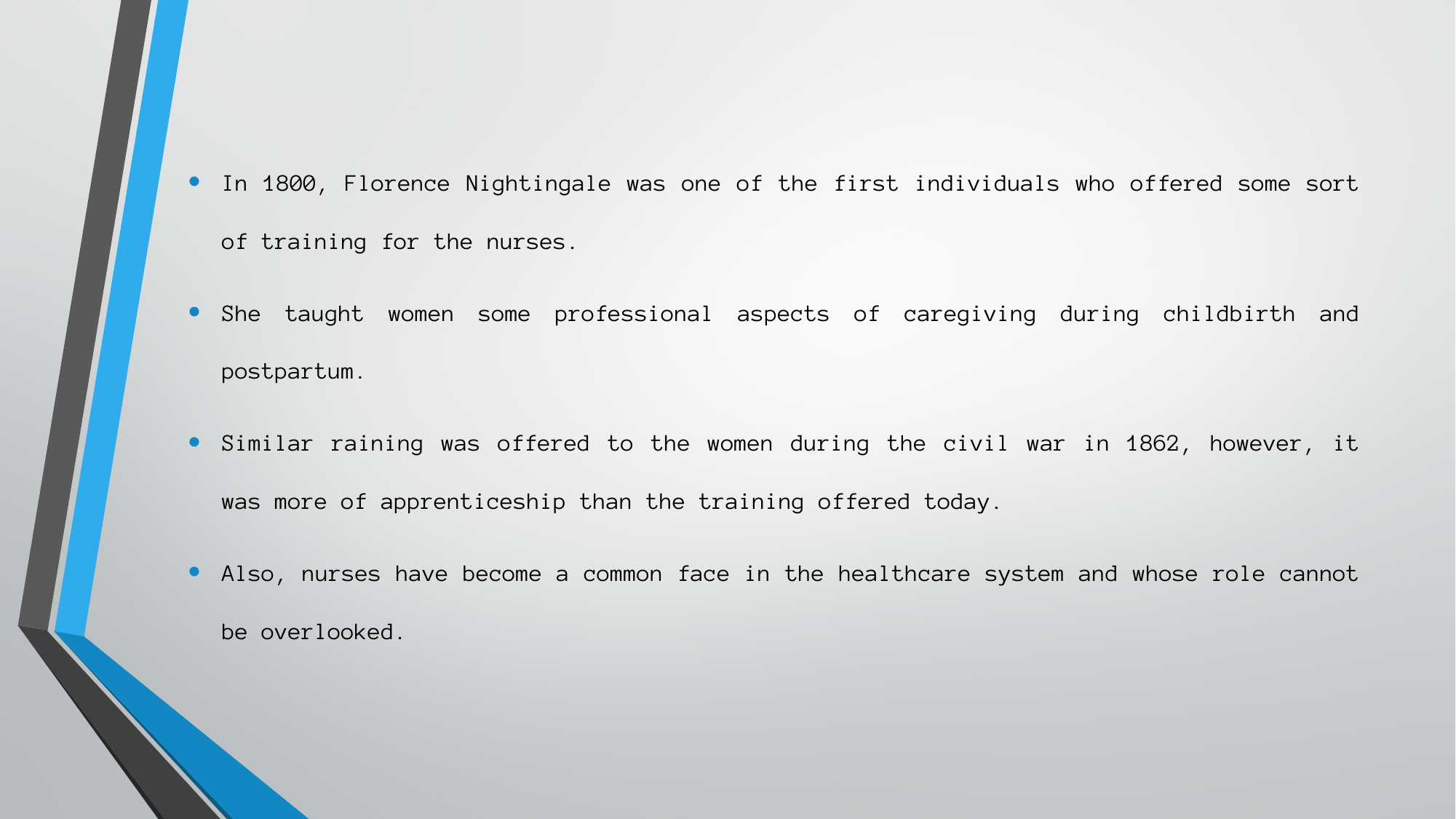

In 1800, Florence Nightingale was one of the first individuals who offered some sort of training for the nurses.
She taught women some professional aspects of caregiving during childbirth and postpartum.
Similar raining was offered to the women during the civil war in 1862, however, it was more of apprenticeship than the training offered today.
Also, nurses have become a common face in the healthcare system and whose role cannot be overlooked.